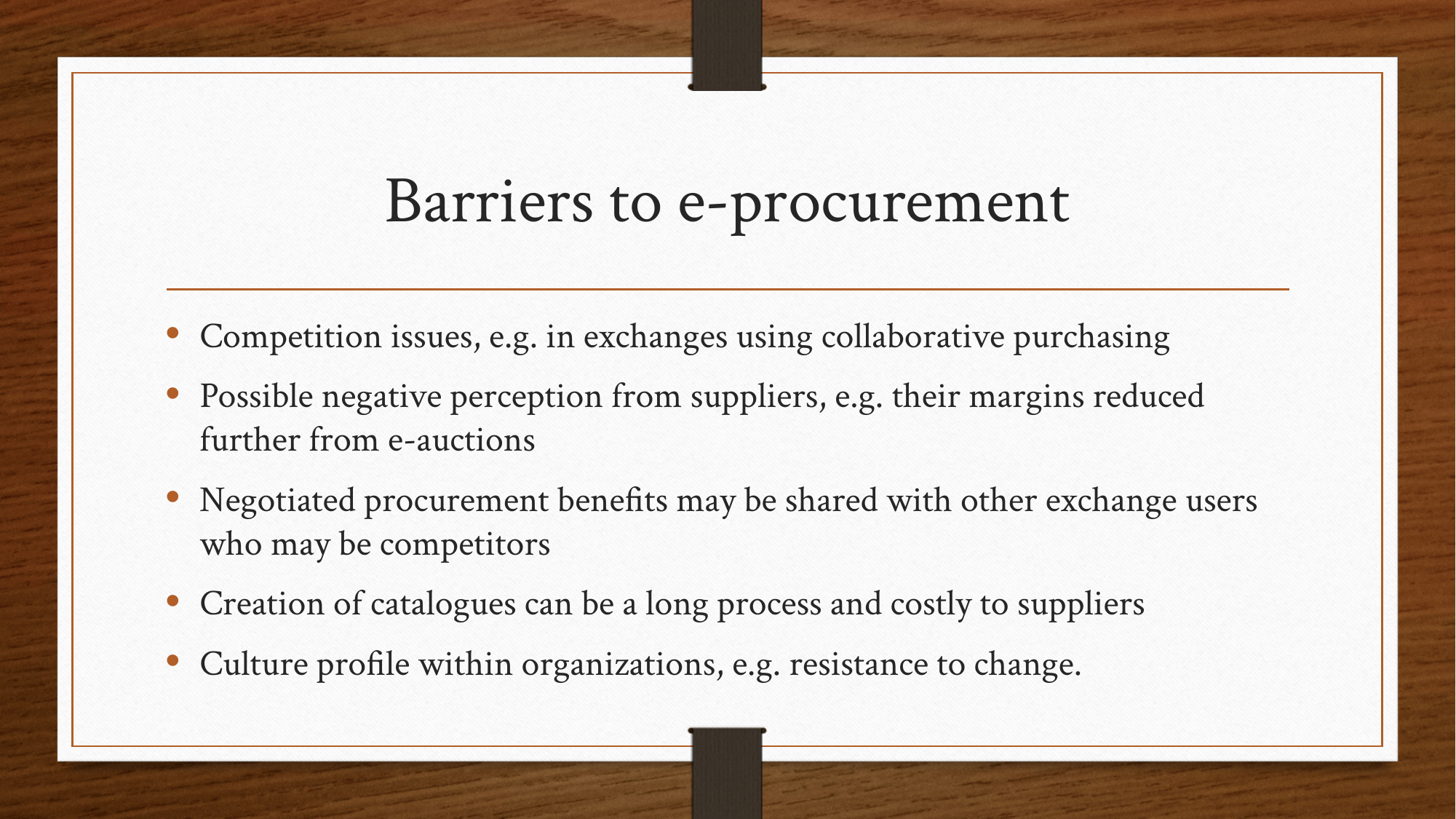

# Barriers to e-procurement
Competition issues, e.g. in exchanges using collaborative purchasing
Possible negative perception from suppliers, e.g. their margins reduced further from e-auctions
Negotiated procurement benefits may be shared with other exchange users who may be competitors
Creation of catalogues can be a long process and costly to suppliers
Culture profile within organizations, e.g. resistance to change.